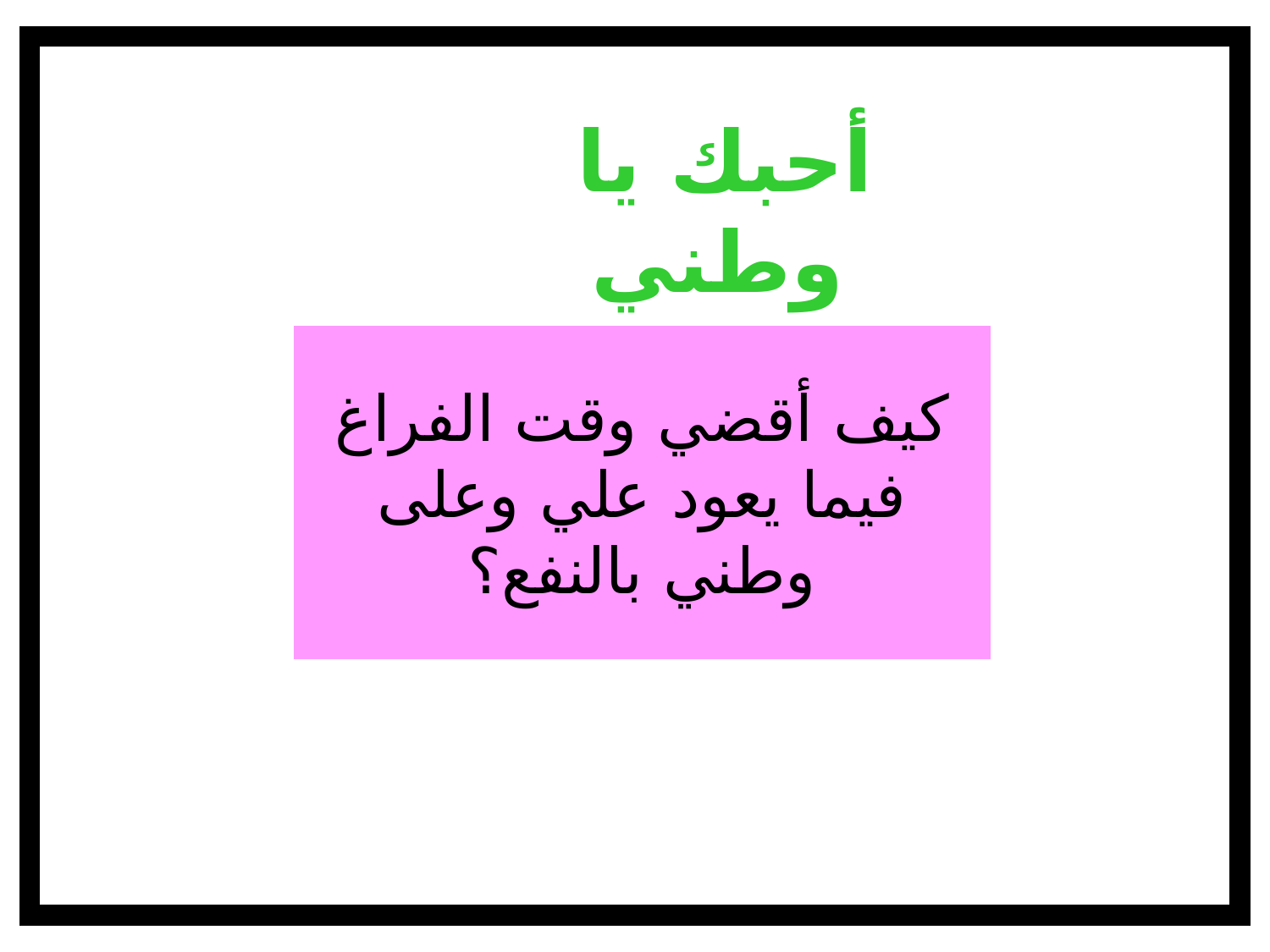

أحبك يا وطني
كيف أقضي وقت الفراغ فيما يعود علي وعلى وطني بالنفع؟